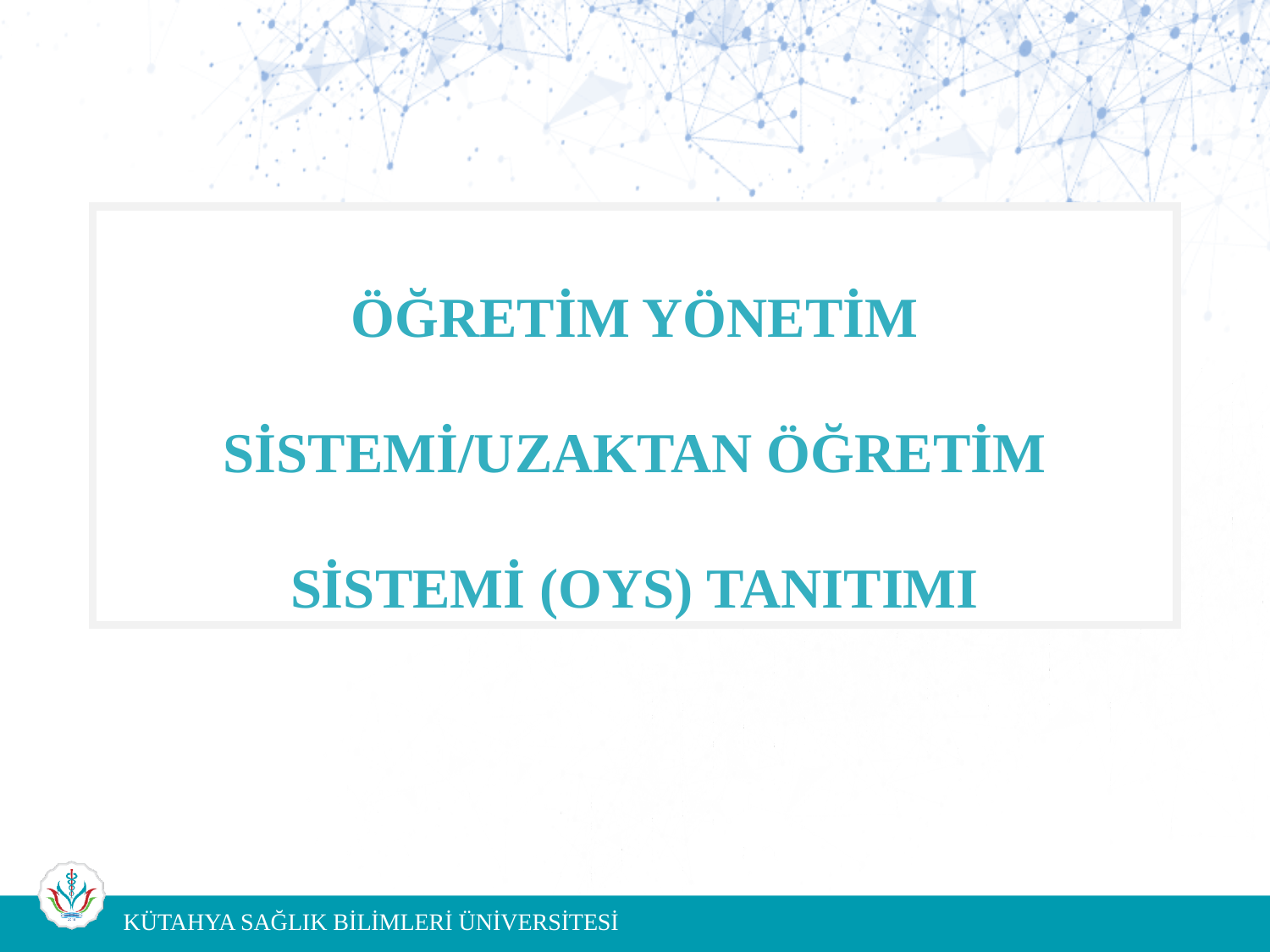

ÖĞRETİM YÖNETİM SİSTEMİ/UZAKTAN ÖĞRETİM SİSTEMİ (OYS) TANITIMI